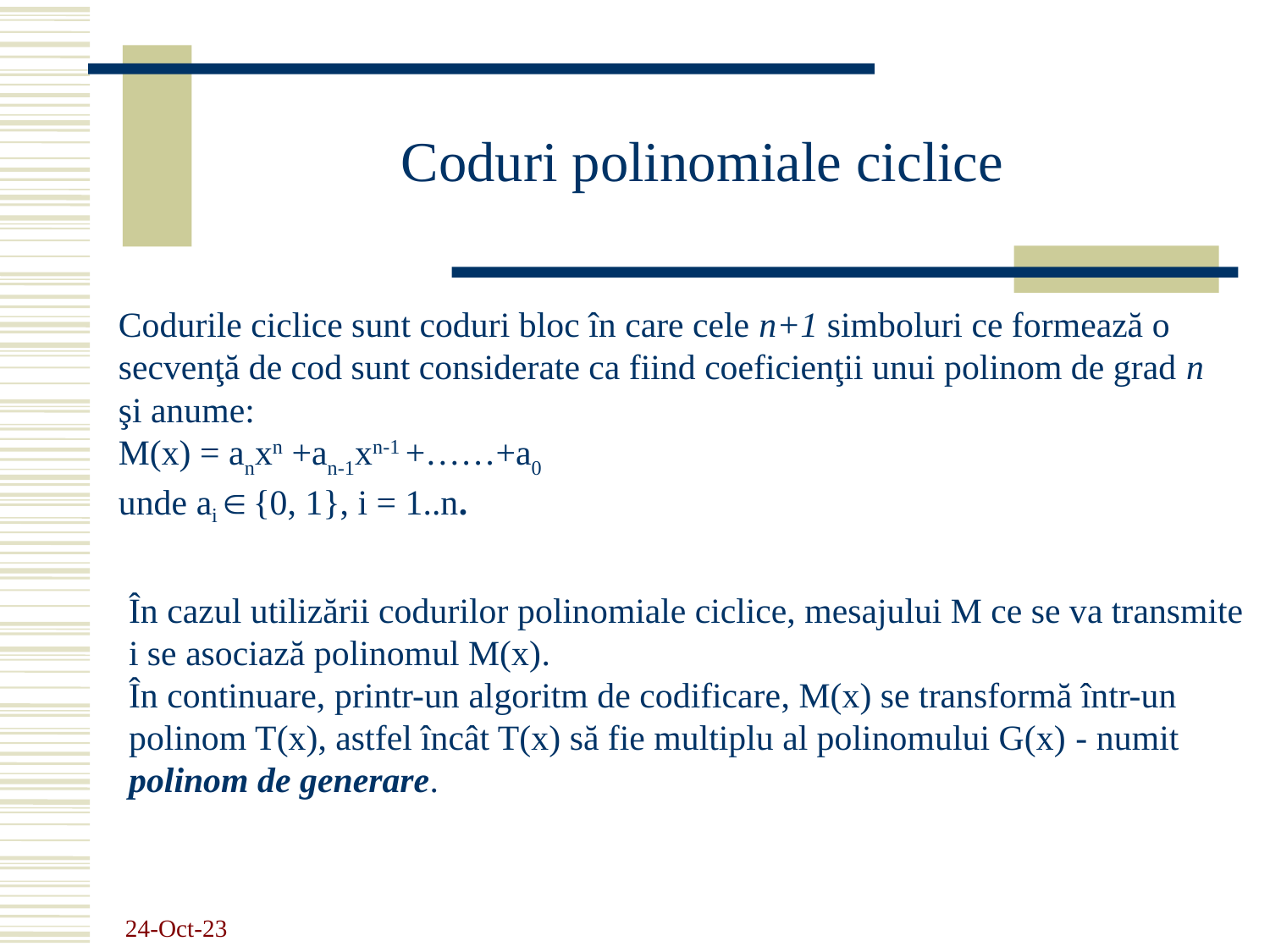

# Coduri polinomiale ciclice
Codurile ciclice sunt coduri bloc în care cele n+1 simboluri ce formează o secvenţă de cod sunt considerate ca fiind coeficienţii unui polinom de grad n şi anume:
M(x) = anxn +an-1xn-1 +……+a0
unde ai ∈ {0, 1}, i = 1..n.

În cazul utilizării codurilor polinomiale ciclice, mesajului M ce se va transmite i se asociază polinomul M(x).
În continuare, printr-un algoritm de codificare, M(x) se transformă într-un polinom T(x), astfel încât T(x) să fie multiplu al polinomului G(x) - numit polinom de generare.

24-Oct-23